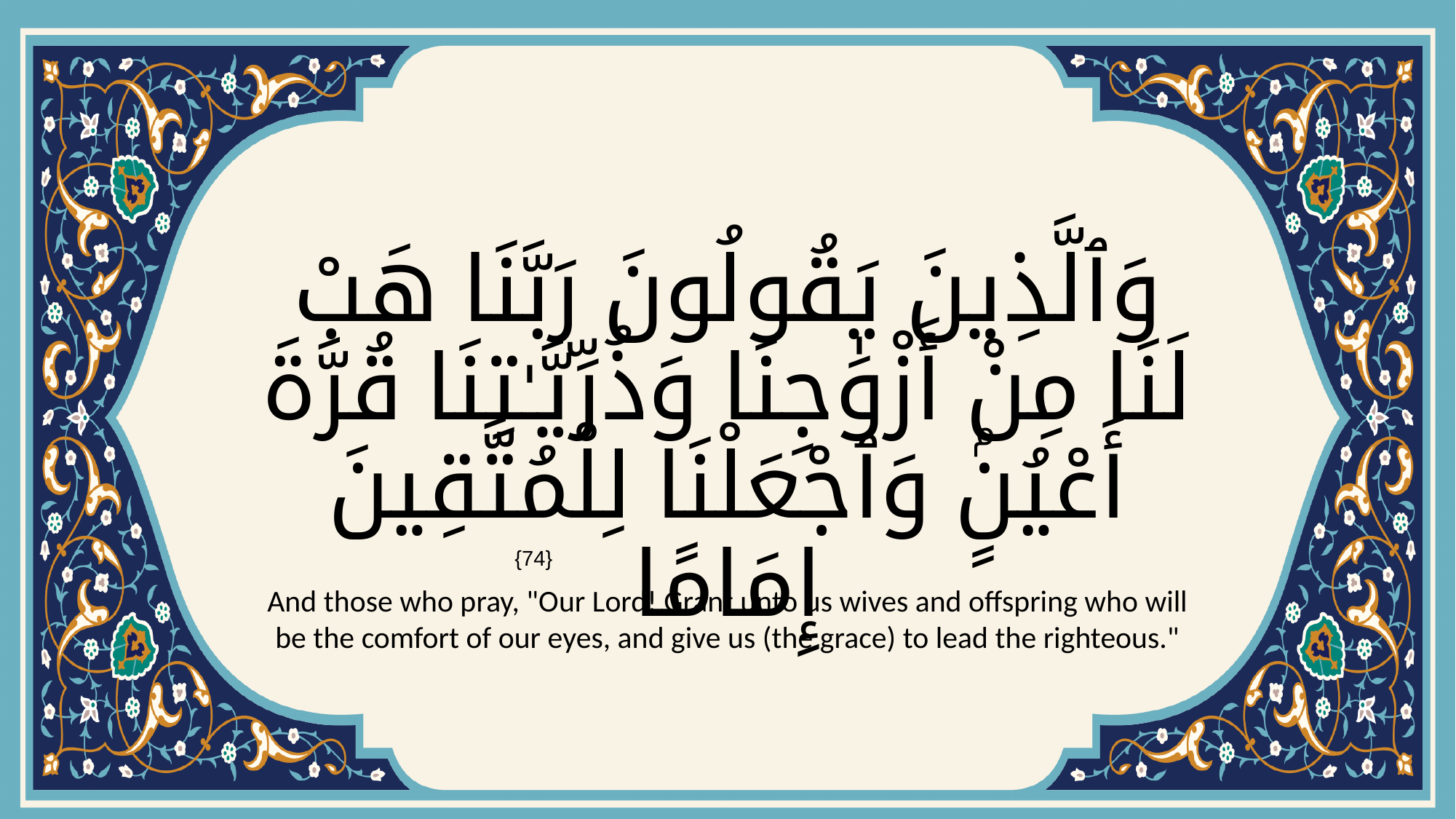

# وَٱلَّذِينَ يَقُولُونَ رَبَّنَا هَبْ لَنَا مِنْ أَزْوَٰجِنَا وَذُرِّيَّـٰتِنَا قُرَّةَ أَعْيُنٍۢ وَٱجْعَلْنَا لِلْمُتَّقِينَ إِمَامًا
{74}
And those who pray, "Our Lord! Grant unto us wives and offspring who will be the comfort of our eyes, and give us (the grace) to lead the righteous."